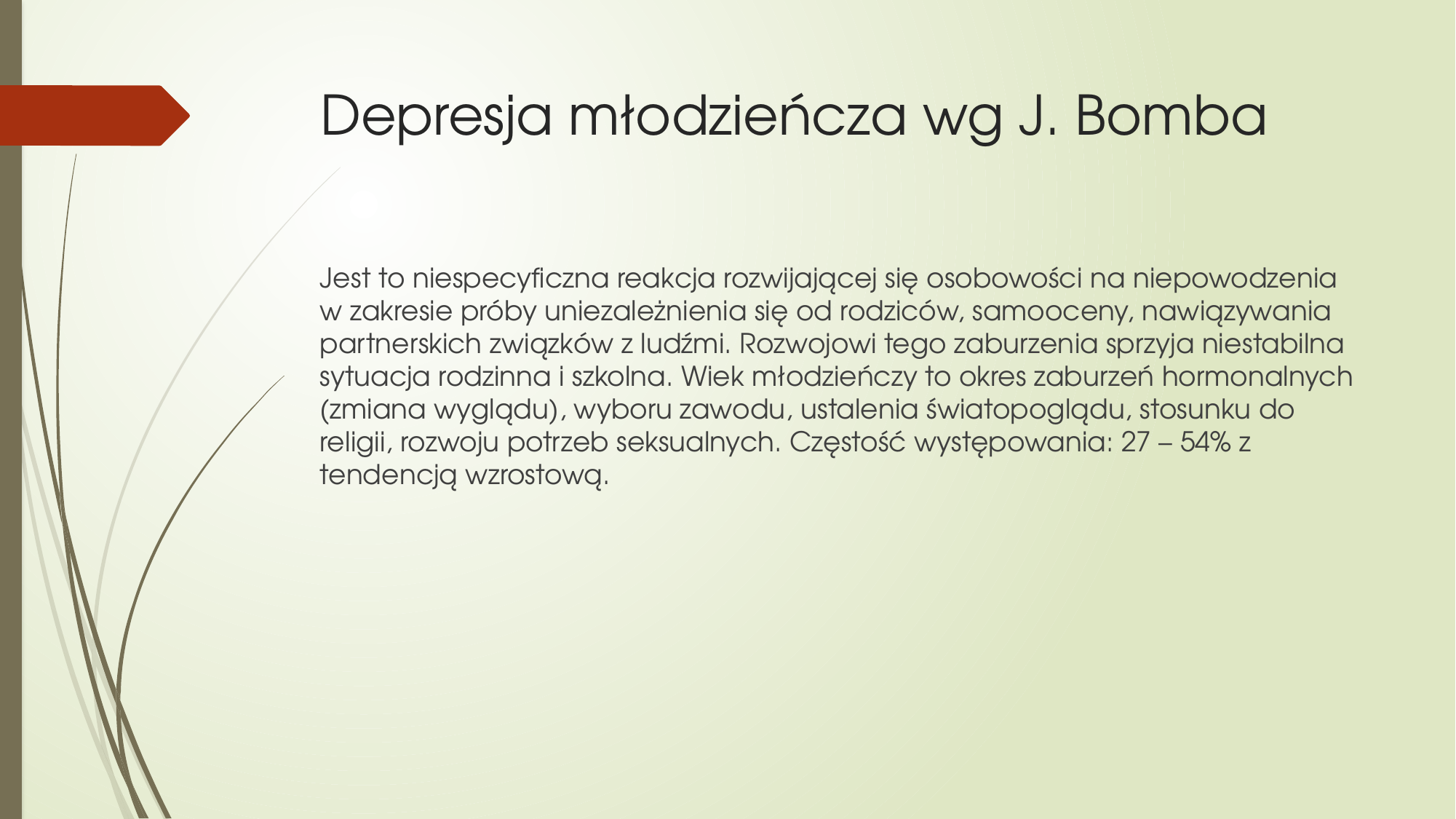

# Depresja młodzieńcza wg J. Bomba
Jest to niespecyficzna reakcja rozwijającej się osobowości na niepowodzenia w zakresie próby uniezależnienia się od rodziców, samooceny, nawiązywania partnerskich związków z ludźmi. Rozwojowi tego zaburzenia sprzyja niestabilna sytuacja rodzinna i szkolna. Wiek młodzieńczy to okres zaburzeń hormonalnych (zmiana wyglądu), wyboru zawodu, ustalenia światopoglądu, stosunku do religii, rozwoju potrzeb seksualnych. Częstość występowania: 27 – 54% z tendencją wzrostową.